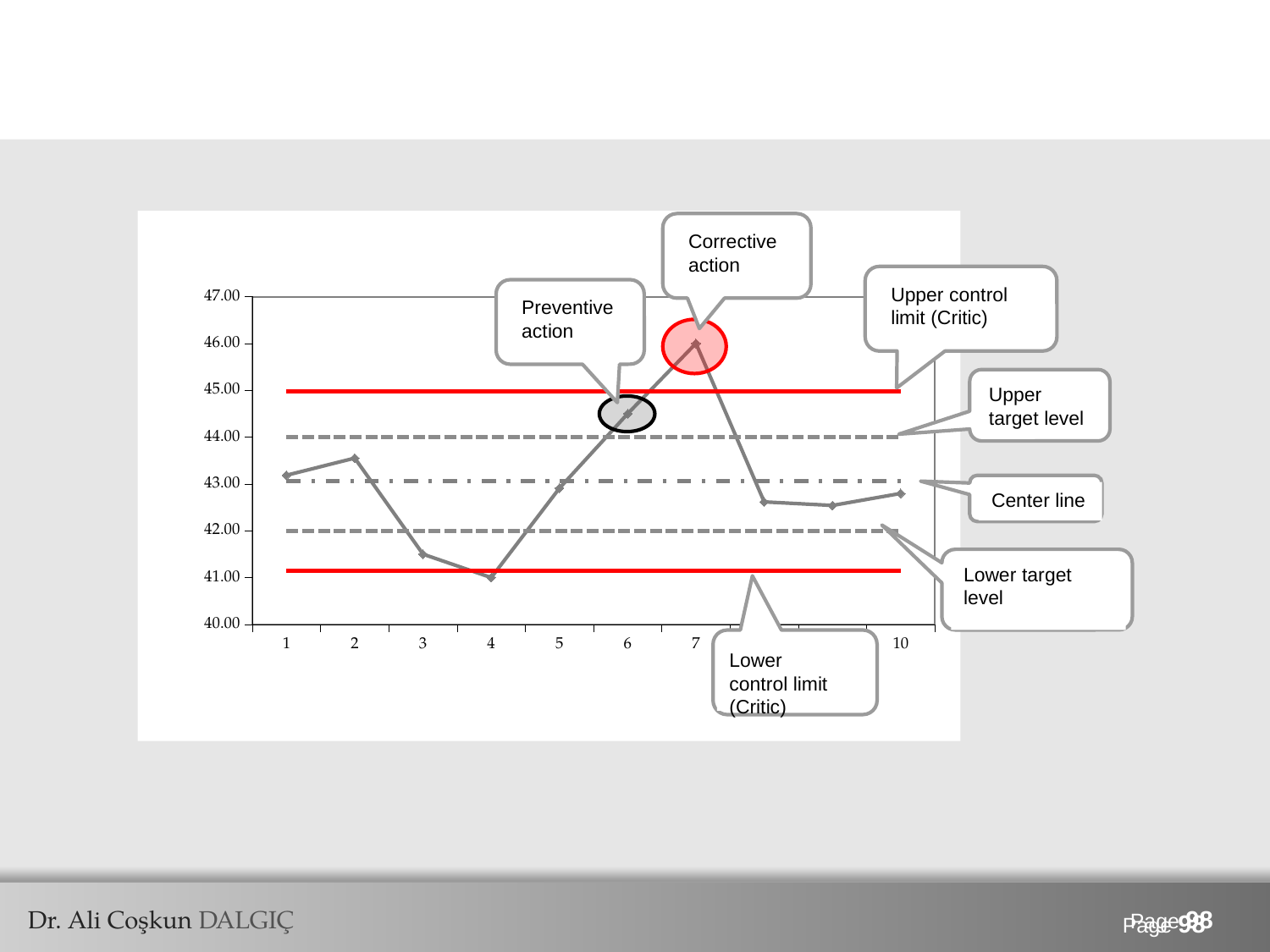

#

### Chart

| Category | X-ortalama | ÜKL-X | AKL-X | ortalama | UTL | LTL |
|---|---|---|---|---|---|---|
Corrective action

Upper control limit (Critic)

Preventive action

Upper target level

Center line

Lower target level

Lower control limit (Critic)
Page 98